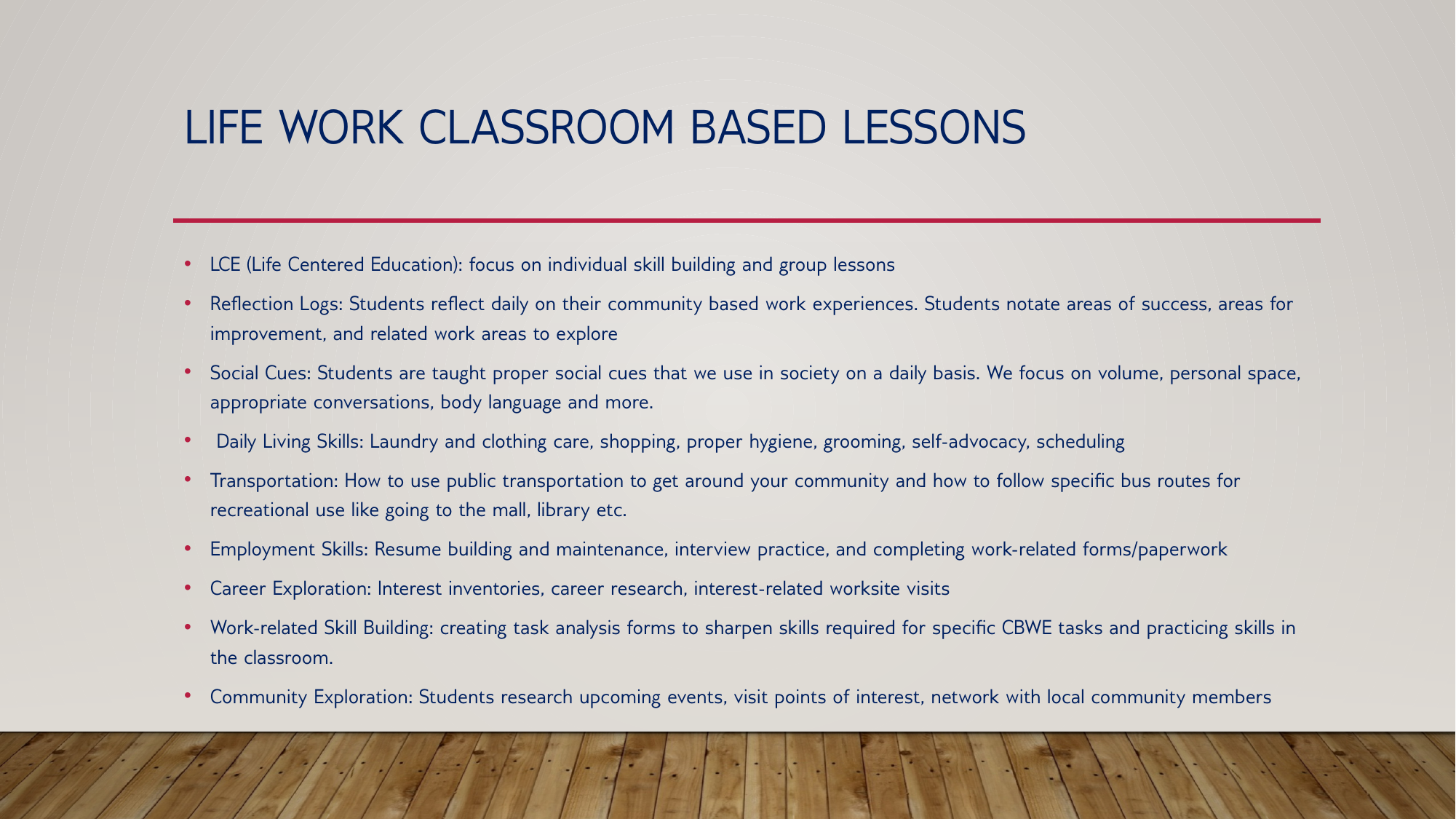

# Life work classroom based lessons
LCE (Life Centered Education): focus on individual skill building and group lessons
Reflection Logs: Students reflect daily on their community based work experiences. Students notate areas of success, areas for improvement, and related work areas to explore
Social Cues: Students are taught proper social cues that we use in society on a daily basis. We focus on volume, personal space, appropriate conversations, body language and more.
 Daily Living Skills: Laundry and clothing care, shopping, proper hygiene, grooming, self-advocacy, scheduling
Transportation: How to use public transportation to get around your community and how to follow specific bus routes for recreational use like going to the mall, library etc.
Employment Skills: Resume building and maintenance, interview practice, and completing work-related forms/paperwork
Career Exploration: Interest inventories, career research, interest-related worksite visits
Work-related Skill Building: creating task analysis forms to sharpen skills required for specific CBWE tasks and practicing skills in the classroom.
Community Exploration: Students research upcoming events, visit points of interest, network with local community members